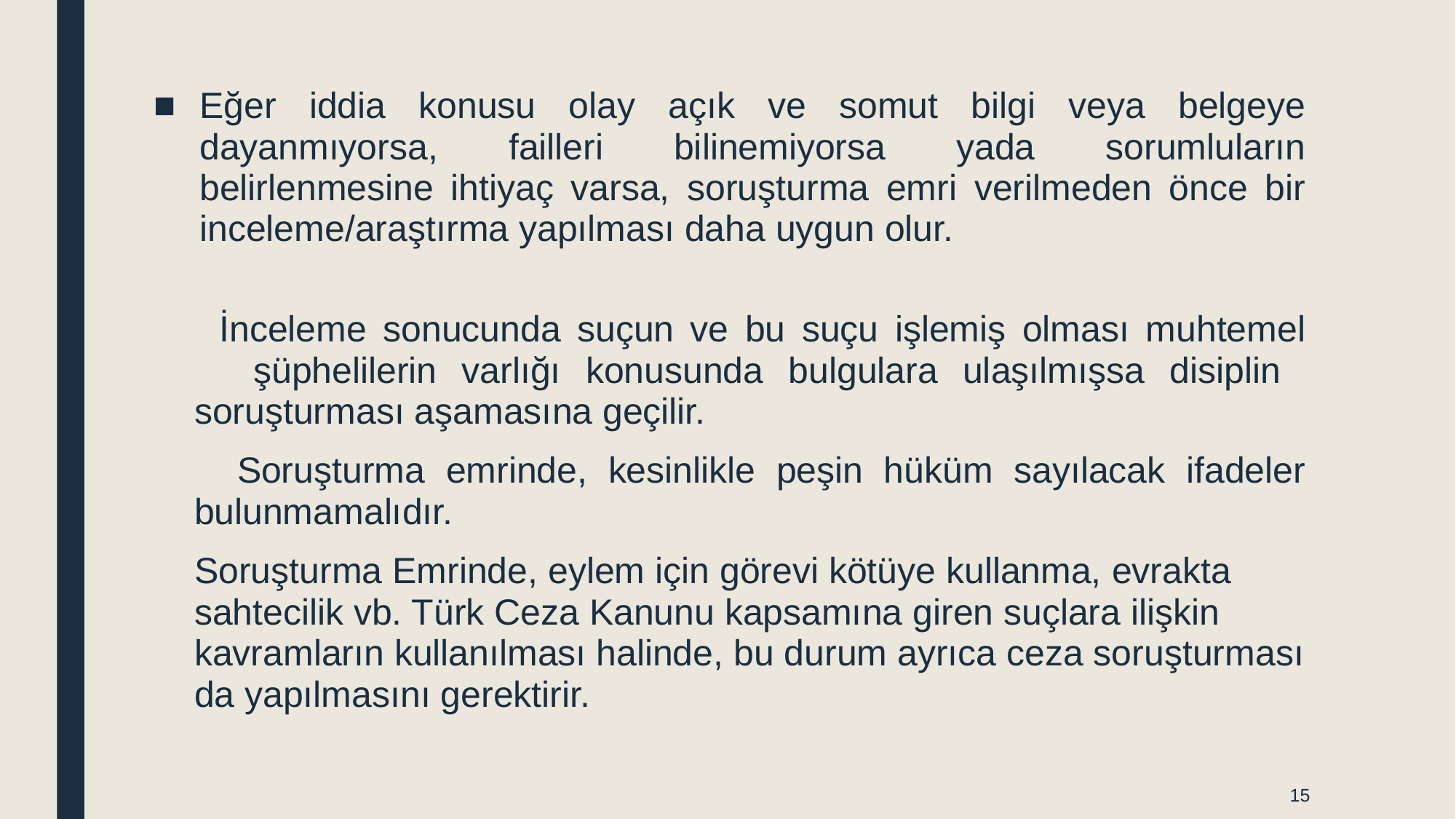

Eğer iddia konusu olay açık ve somut bilgi veya belgeye dayanmıyorsa, failleri bilinemiyorsa yada sorumluların belirlenmesine ihtiyaç varsa, soruşturma emri verilmeden önce bir inceleme/araştırma yapılması daha uygun olur.
    İnceleme sonucunda suçun ve bu suçu işlemiş olması muhtemel
    şüphelilerin varlığı konusunda bulgulara ulaşılmışsa disiplin
    soruşturması aşamasına geçilir.
    Soruşturma emrinde, kesinlikle peşin hüküm sayılacak ifadeler
    bulunmamalıdır.
    Soruşturma Emrinde, eylem için görevi kötüye kullanma, evrakta
    sahtecilik vb. Türk Ceza Kanunu kapsamına giren suçlara ilişkin
    kavramların kullanılması halinde, bu durum ayrıca ceza soruşturması
    da yapılmasını gerektirir.
15